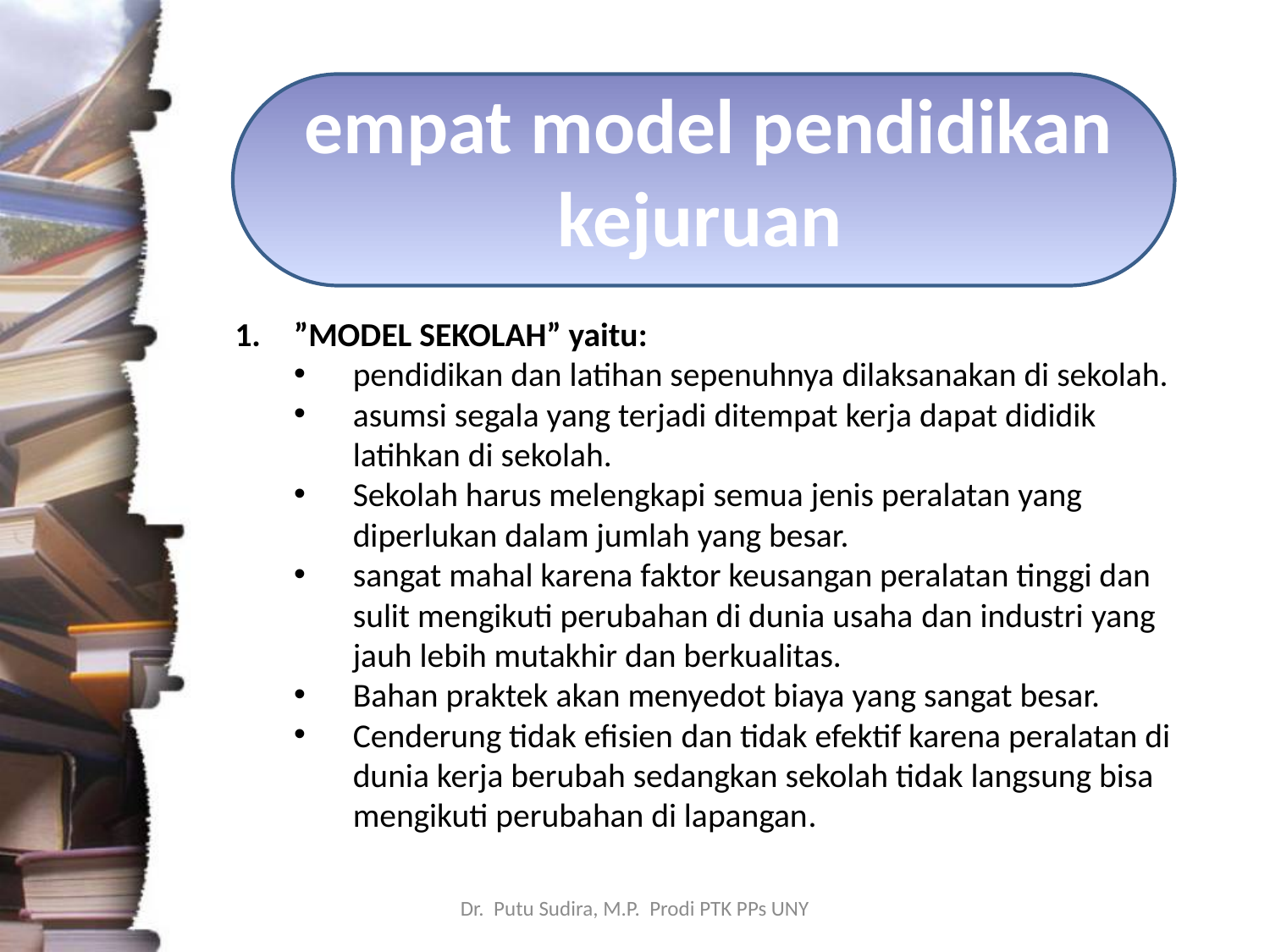

# empat model pendidikan kejuruan

”MODEL SEKOLAH” yaitu:
pendidikan dan latihan sepenuhnya dilaksanakan di sekolah.
asumsi segala yang terjadi ditempat kerja dapat dididik latihkan di sekolah.
Sekolah harus melengkapi semua jenis peralatan yang diperlukan dalam jumlah yang besar.
sangat mahal karena faktor keusangan peralatan tinggi dan sulit mengikuti perubahan di dunia usaha dan industri yang jauh lebih mutakhir dan berkualitas.
Bahan praktek akan menyedot biaya yang sangat besar.
Cenderung tidak efisien dan tidak efektif karena peralatan di dunia kerja berubah sedangkan sekolah tidak langsung bisa mengikuti perubahan di lapangan.

Dr.  Putu Sudira, M.P.  Prodi PTK PPs UNY